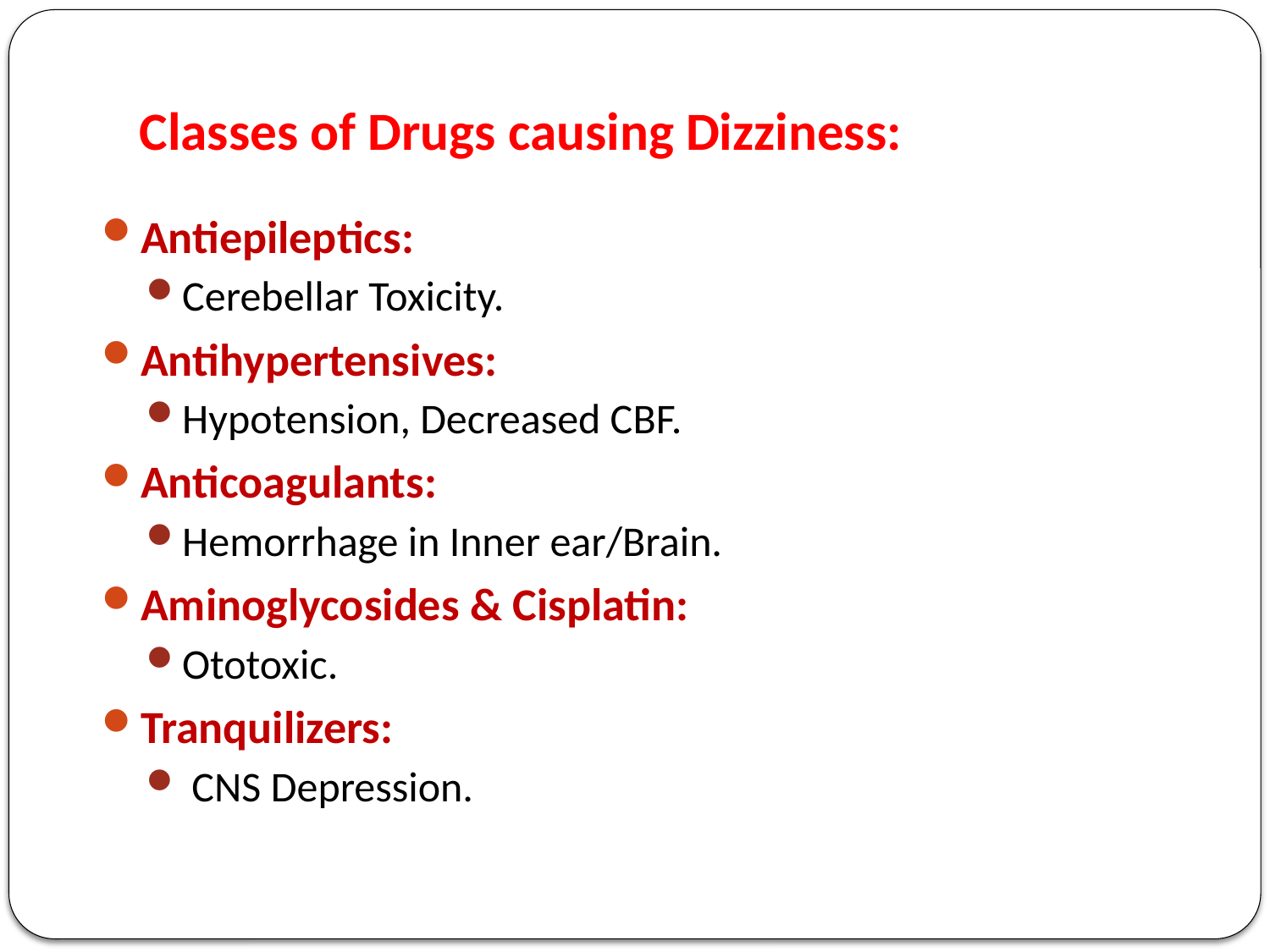

# Classes of Drugs causing Dizziness:
Antiepileptics:
Cerebellar Toxicity.
Antihypertensives:
Hypotension, Decreased CBF.
Anticoagulants:
Hemorrhage in Inner ear/Brain.
Aminoglycosides & Cisplatin:
Ototoxic.
Tranquilizers:
 CNS Depression.